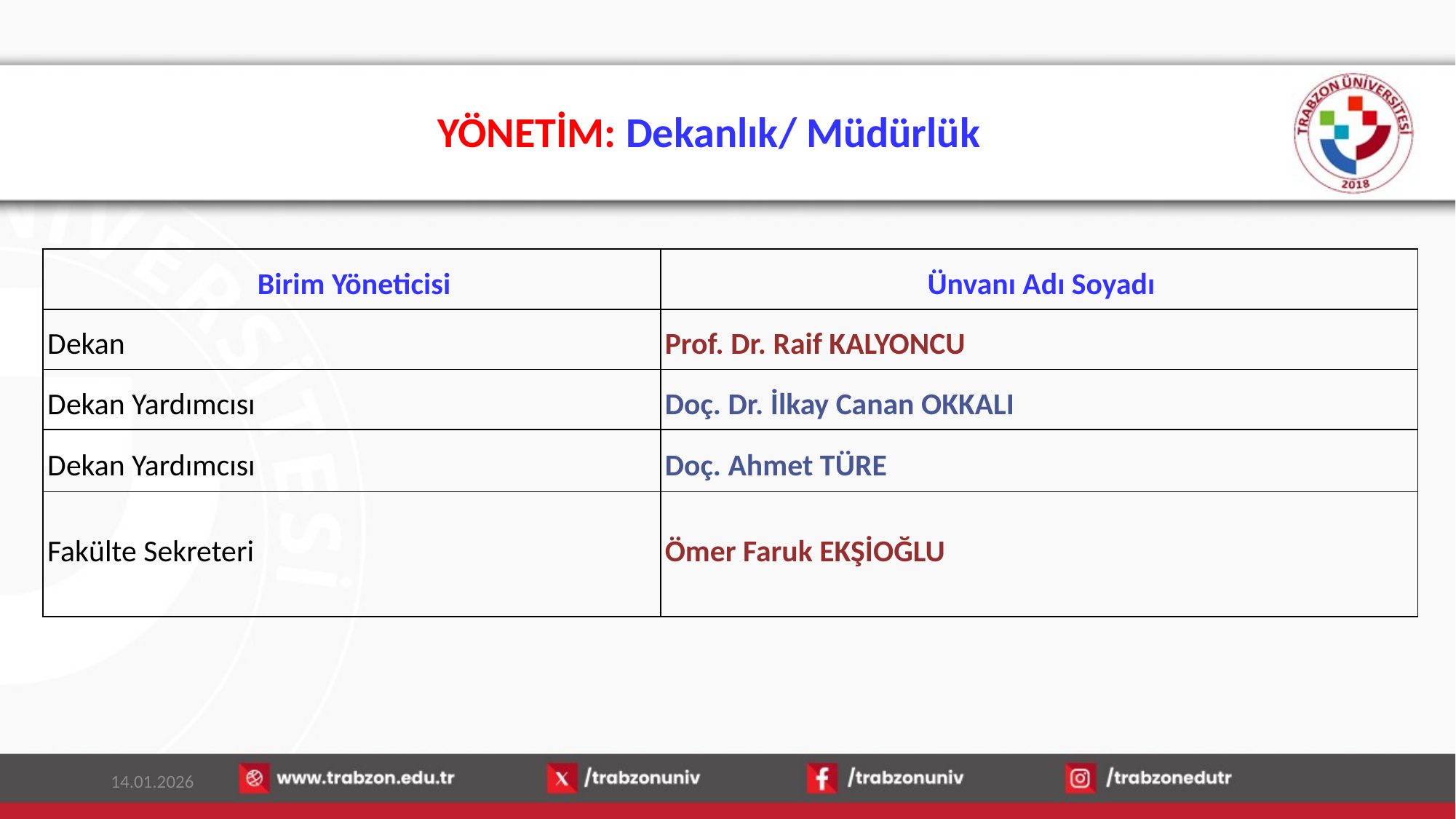

# YÖNETİM: Dekanlık/ Müdürlük
| Birim Yöneticisi | Ünvanı Adı Soyadı |
| --- | --- |
| Dekan | Prof. Dr. Raif KALYONCU |
| Dekan Yardımcısı | Doç. Dr. İlkay Canan OKKALI |
| Dekan Yardımcısı | Doç. Ahmet TÜRE |
| Fakülte Sekreteri | Ömer Faruk EKŞİOĞLU |
14.01.2026
4